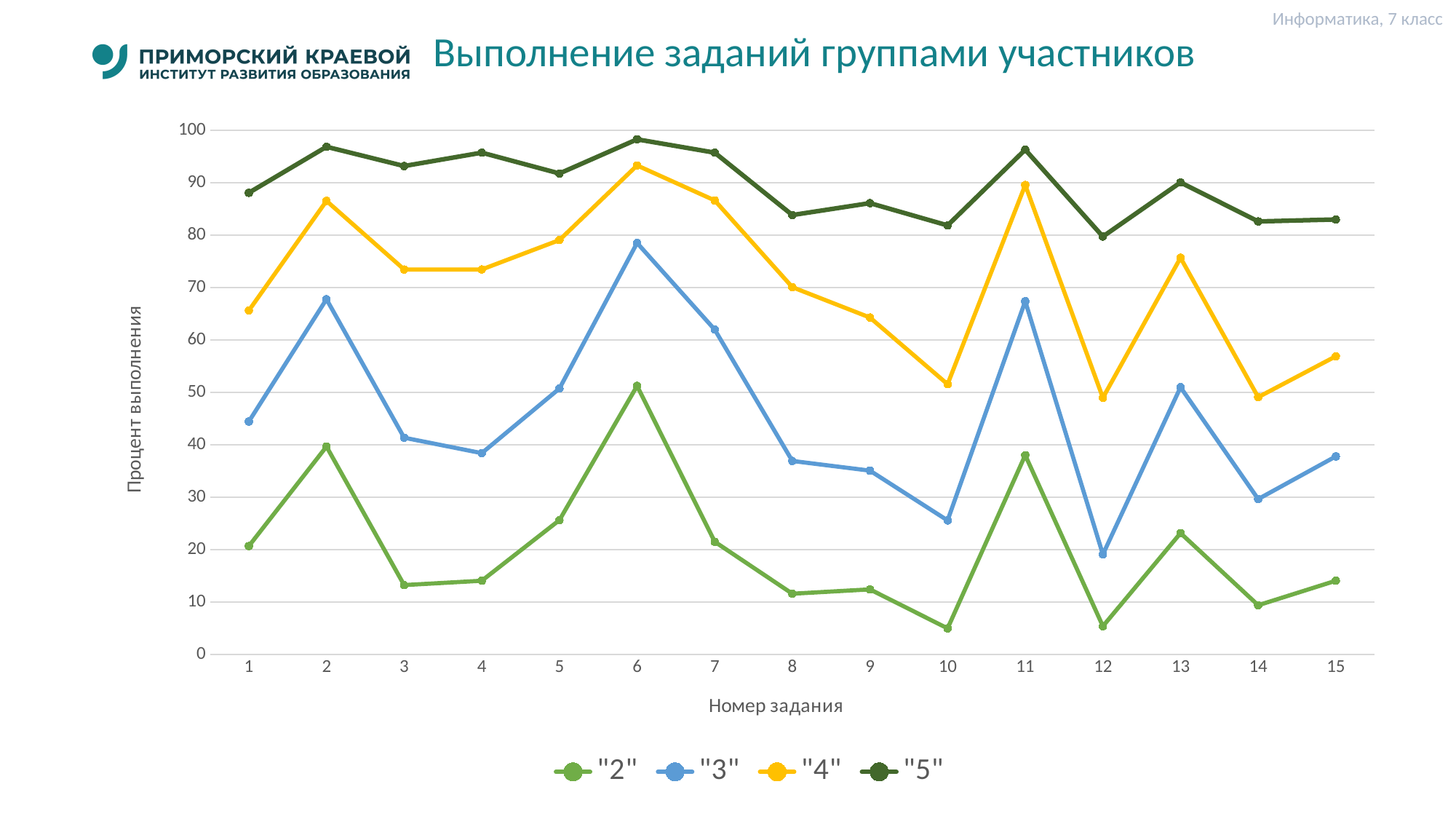

Информатика, 7 класс
# Выполнение заданий группами участников

### Chart

| Category | "2" | "3" | "4" | "5" |
|---|---|---|---|---|
| 1 | 20.66 | 44.44 | 65.63 | 88.1 |
| 2 | 39.67 | 67.78 | 86.55 | 96.88 |
| 3 | 13.22 | 41.36 | 73.46 | 93.2 |
| 4 | 14.05 | 38.4 | 73.46 | 95.75 |
| 5 | 25.62 | 50.74 | 79.07 | 91.78 |
| 6 | 51.24 | 78.52 | 93.32 | 98.3 |
| 7 | 21.49 | 61.98 | 86.64 | 95.75 |
| 8 | 11.57 | 36.91 | 70.08 | 83.85 |
| 9 | 12.4 | 35.06 | 64.29 | 86.12 |
| 10 | 4.96 | 25.56 | 51.56 | 81.87 |
| 11 | 38.02 | 67.41 | 89.58 | 96.32 |
| 12 | 5.37 | 19.07 | 48.98 | 79.75 |
| 13 | 23.14 | 50.99 | 75.69 | 90.08 |
| 14 | 9.37 | 29.63 | 49.09 | 82.63 |
| 15 | 14.05 | 37.78 | 56.9 | 83.0 |